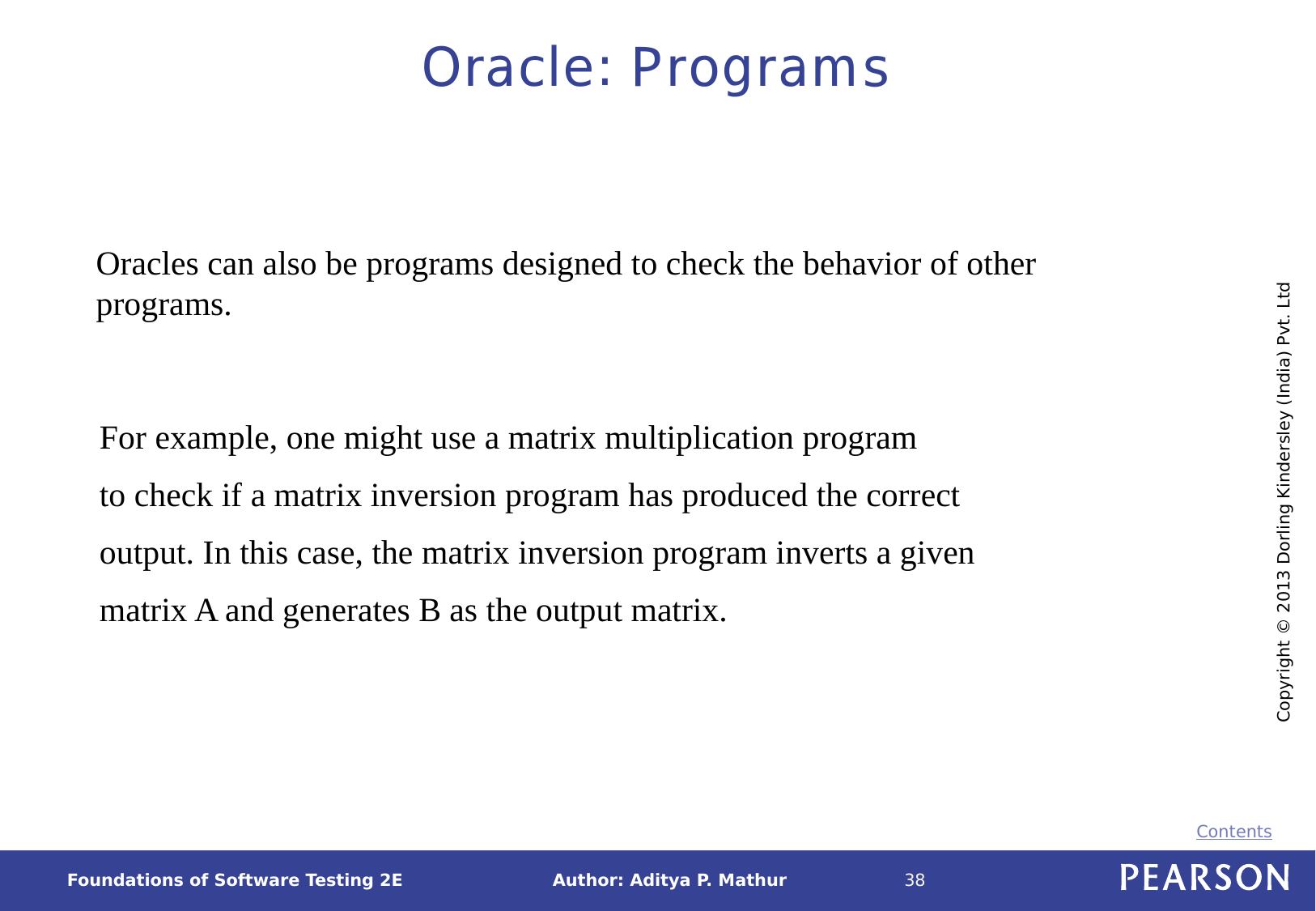

# Oracle: Programs
Oracles can also be programs designed to check the behavior of other programs.
For example, one might use a matrix multiplication program
to check if a matrix inversion program has produced the correct
output. In this case, the matrix inversion program inverts a given
matrix A and generates B as the output matrix.